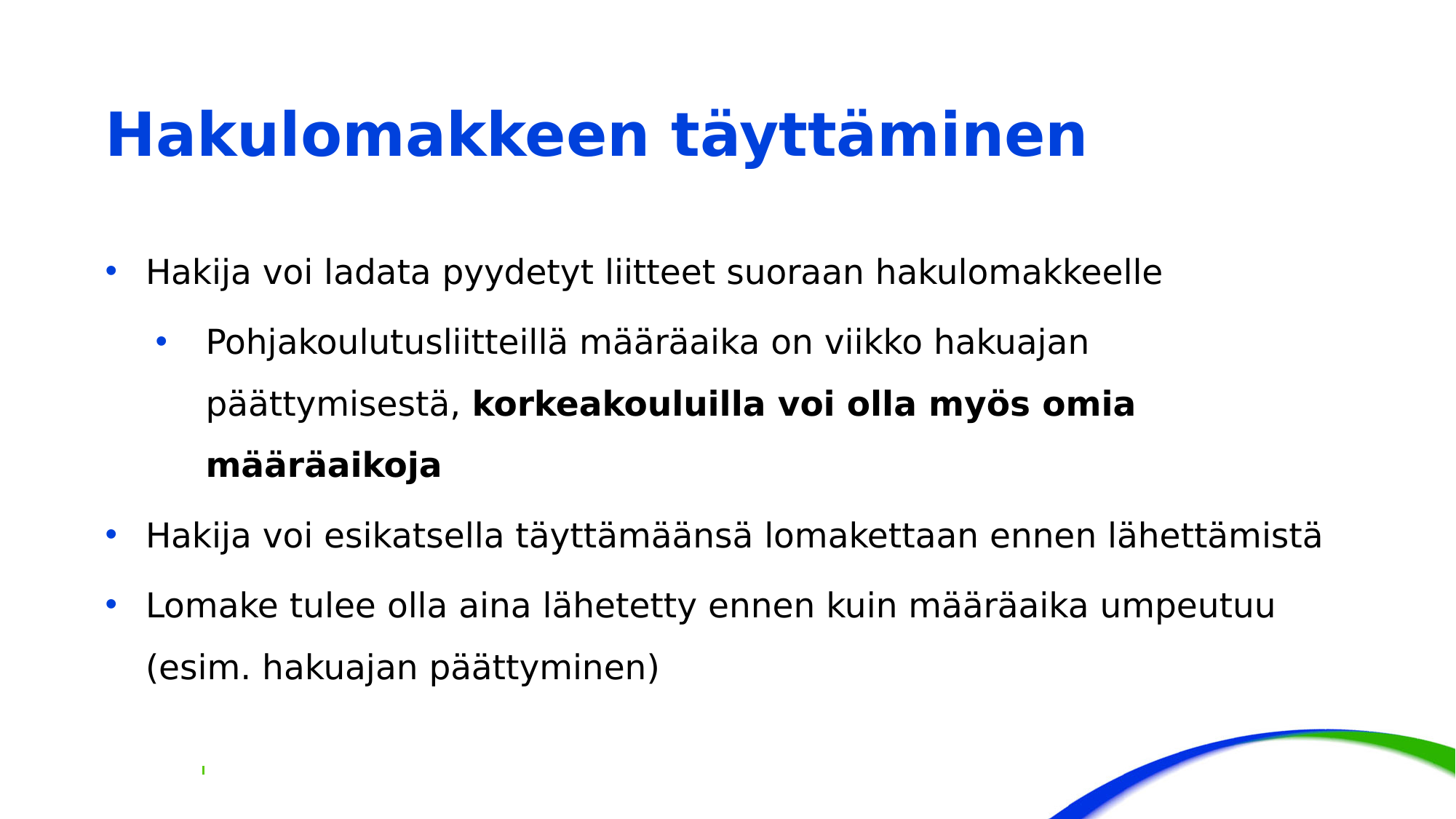

# Hakulomakkeen täyttäminen
Hakija voi ladata pyydetyt liitteet suoraan hakulomakkeelle
Pohjakoulutusliitteillä määräaika on viikko hakuajan päättymisestä, korkeakouluilla voi olla myös omia määräaikoja
Hakija voi esikatsella täyttämäänsä lomakettaan ennen lähettämistä
Lomake tulee olla aina lähetetty ennen kuin määräaika umpeutuu (esim. hakuajan päättyminen)